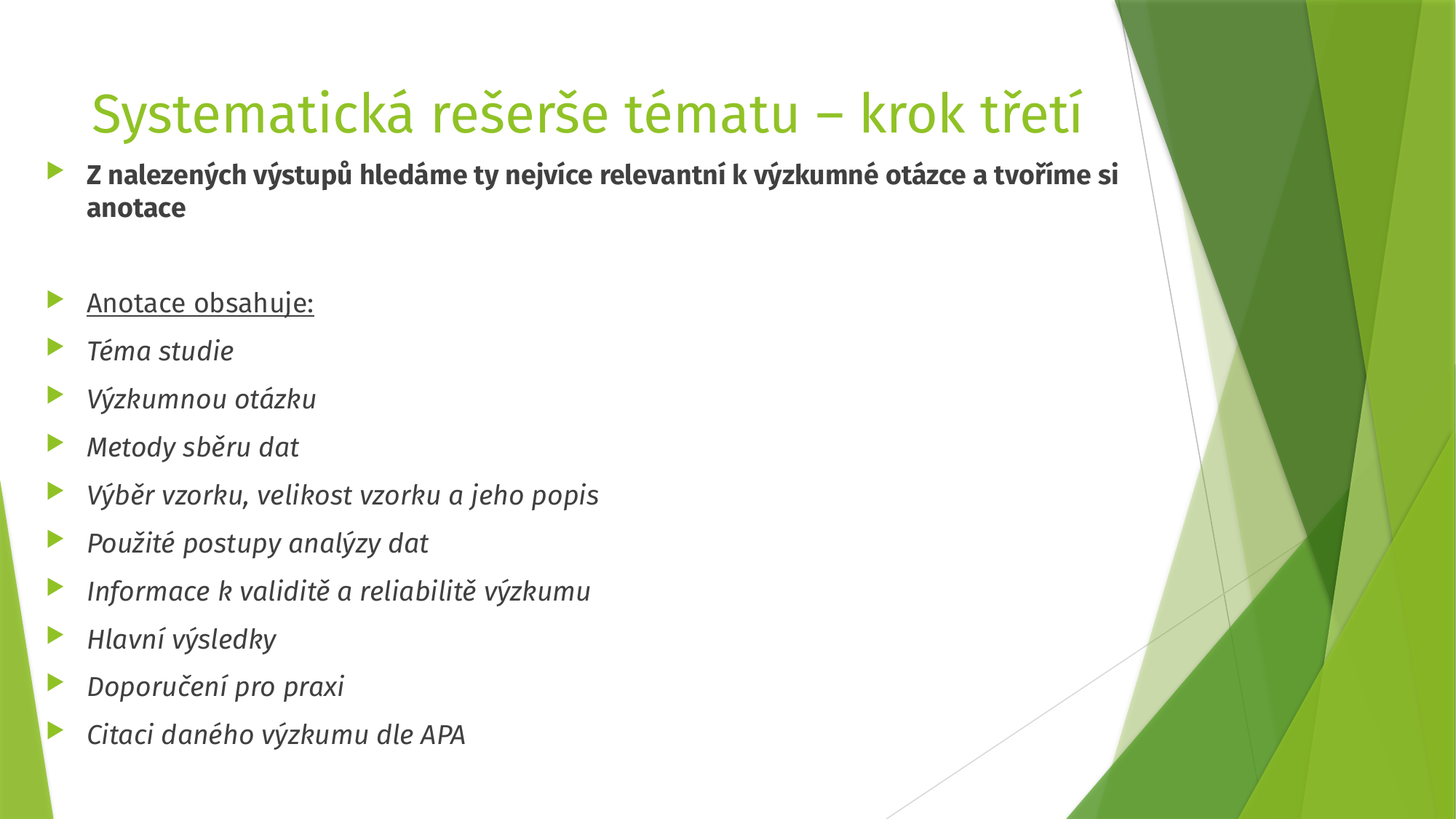

# Systematická rešerše tématu – krok třetí
Z nalezených výstupů hledáme ty nejvíce relevantní k výzkumné otázce a tvoříme si anotace

Anotace obsahuje:
Téma studie
Výzkumnou otázku
Metody sběru dat
Výběr vzorku, velikost vzorku a jeho popis
Použité postupy analýzy dat
Informace k validitě a reliabilitě výzkumu
Hlavní výsledky
Doporučení pro praxi
Citaci daného výzkumu dle APA